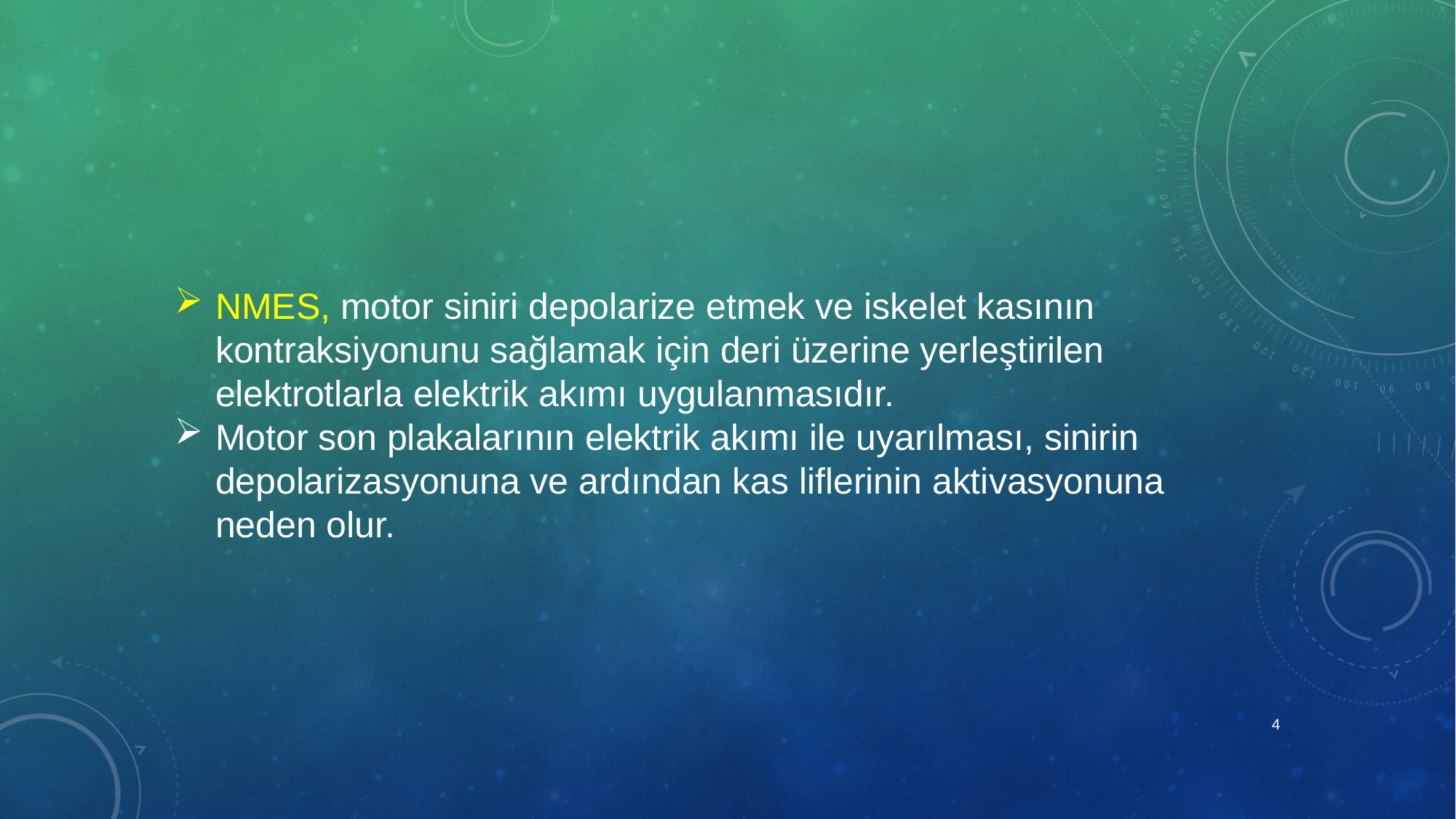

NMES, motor siniri depolarize etmek ve iskelet kasının kontraksiyonunu sağlamak için deri üzerine yerleştirilen elektrotlarla elektrik akımı uygulanmasıdır.
Motor son plakalarının elektrik akımı ile uyarılması, sinirin depolarizasyonuna ve ardından kas liflerinin aktivasyonuna neden olur.
4